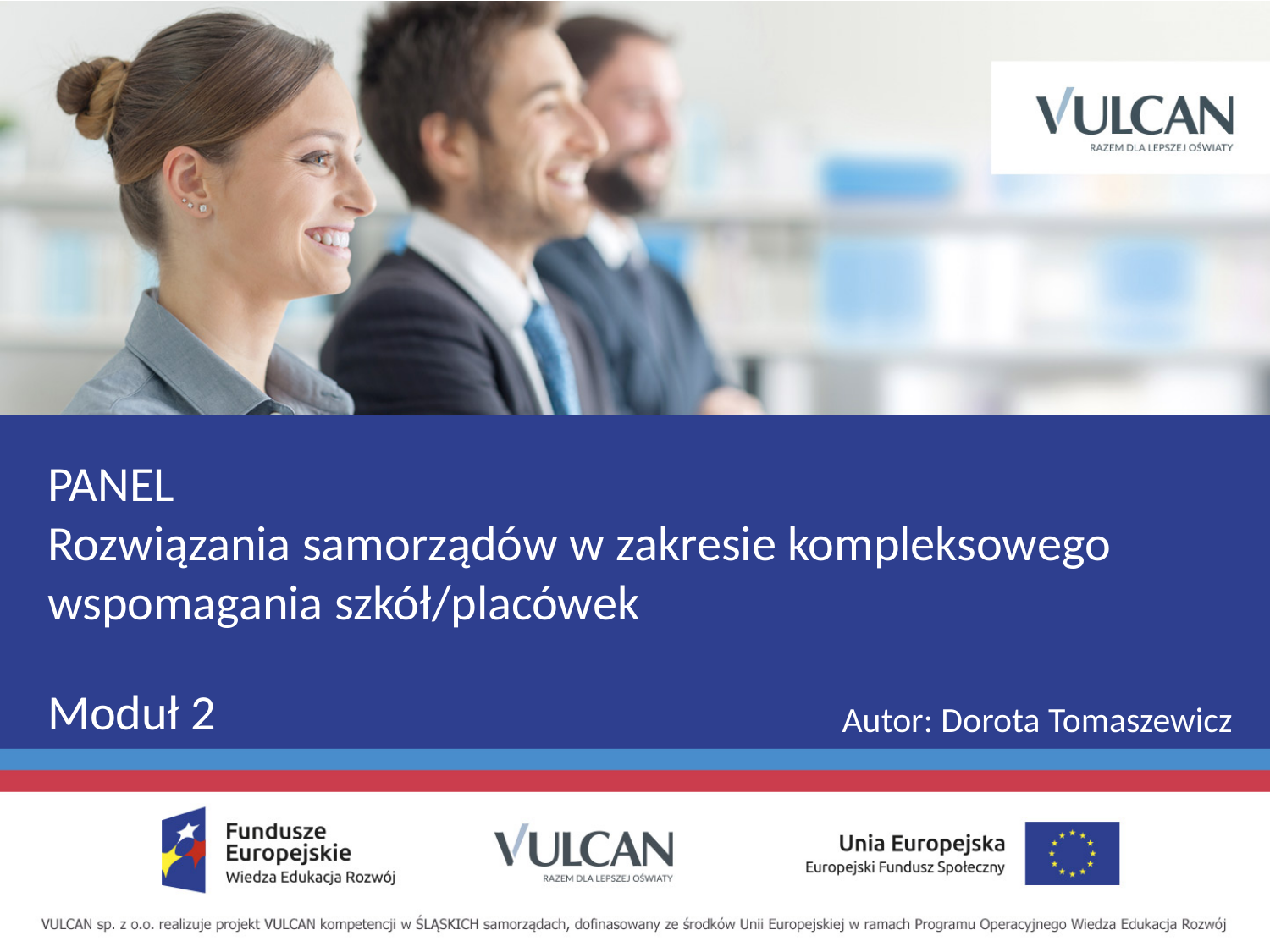

# PANEL Rozwiązania samorządów w zakresie kompleksowego wspomagania szkół/placówek Moduł 2 .
Autor: Dorota Tomaszewicz